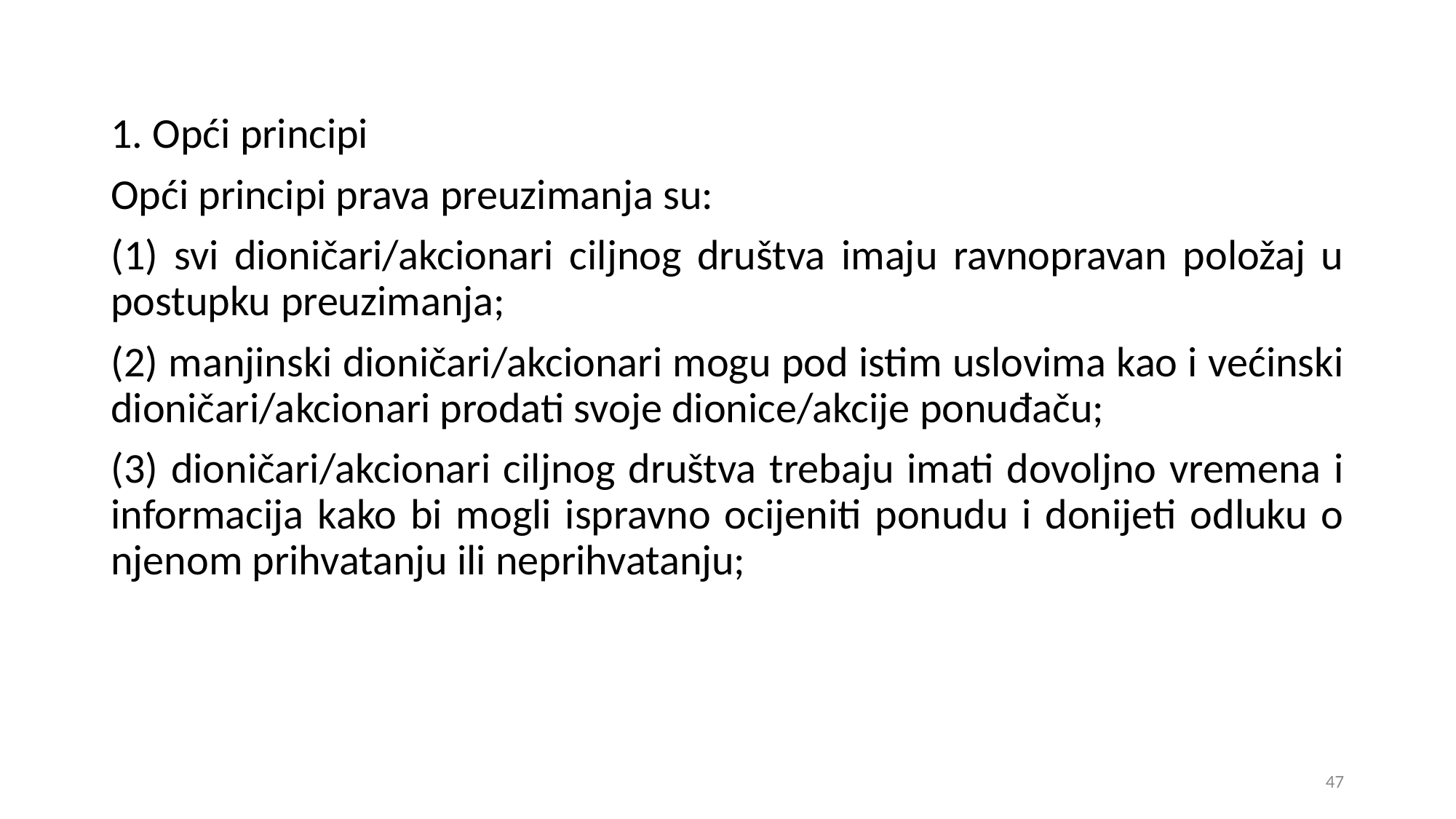

1. Opći principi
Opći principi prava preuzimanja su:
(1) svi dioničari/akcionari ciljnog društva imaju ravnopravan položaj u postupku preuzimanja;
(2) manjinski dioničari/akcionari mogu pod istim uslovima kao i većinski dioničari/akcionari prodati svoje dionice/akcije ponuđaču;
(3) dioničari/akcionari ciljnog društva trebaju imati dovoljno vremena i informacija kako bi mogli ispravno ocijeniti ponudu i donijeti odluku o njenom prihvatanju ili neprihvatanju;
47